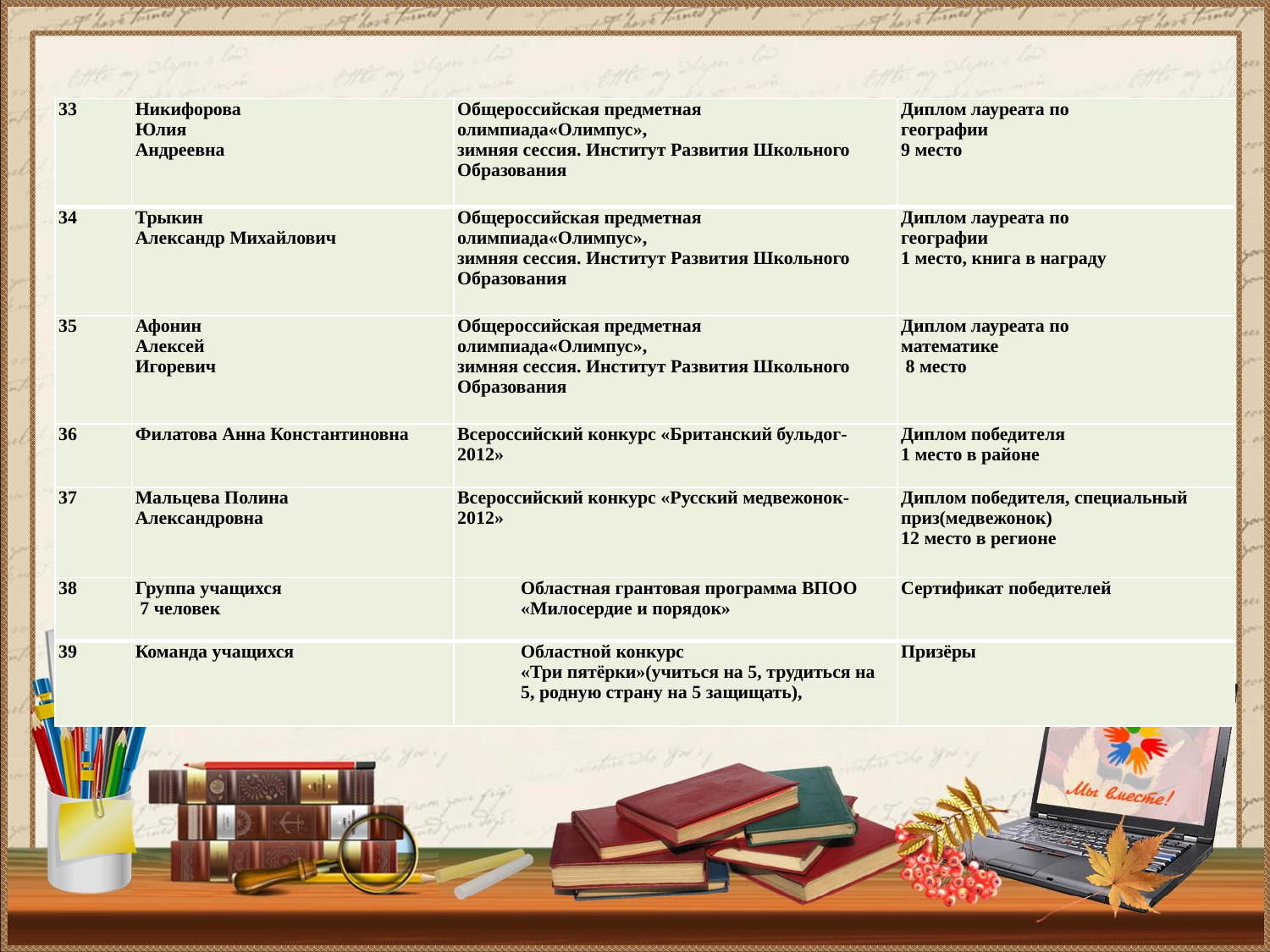

#
| 33 | Никифорова Юлия Андреевна | Общероссийская предметная олимпиада«Олимпус», зимняя сессия. Институт Развития Школьного Образования | Диплом лауреата по географии 9 место |
| --- | --- | --- | --- |
| 34 | Трыкин Александр Михайлович | Общероссийская предметная олимпиада«Олимпус», зимняя сессия. Институт Развития Школьного Образования | Диплом лауреата по географии 1 место, книга в награду |
| 35 | Афонин Алексей Игоревич | Общероссийская предметная олимпиада«Олимпус», зимняя сессия. Институт Развития Школьного Образования | Диплом лауреата по математике 8 место |
| 36 | Филатова Анна Константиновна | Всероссийский конкурс «Британский бульдог-2012» | Диплом победителя 1 место в районе |
| 37 | Мальцева Полина Александровна | Всероссийский конкурс «Русский медвежонок-2012» | Диплом победителя, специальный приз(медвежонок) 12 место в регионе |
| 38 | Группа учащихся 7 человек | Областная грантовая программа ВПОО «Милосердие и порядок» | Сертификат победителей |
| 39 | Команда учащихся | Областной конкурс «Три пятёрки»(учиться на 5, трудиться на 5, родную страну на 5 защищать), | Призёры |